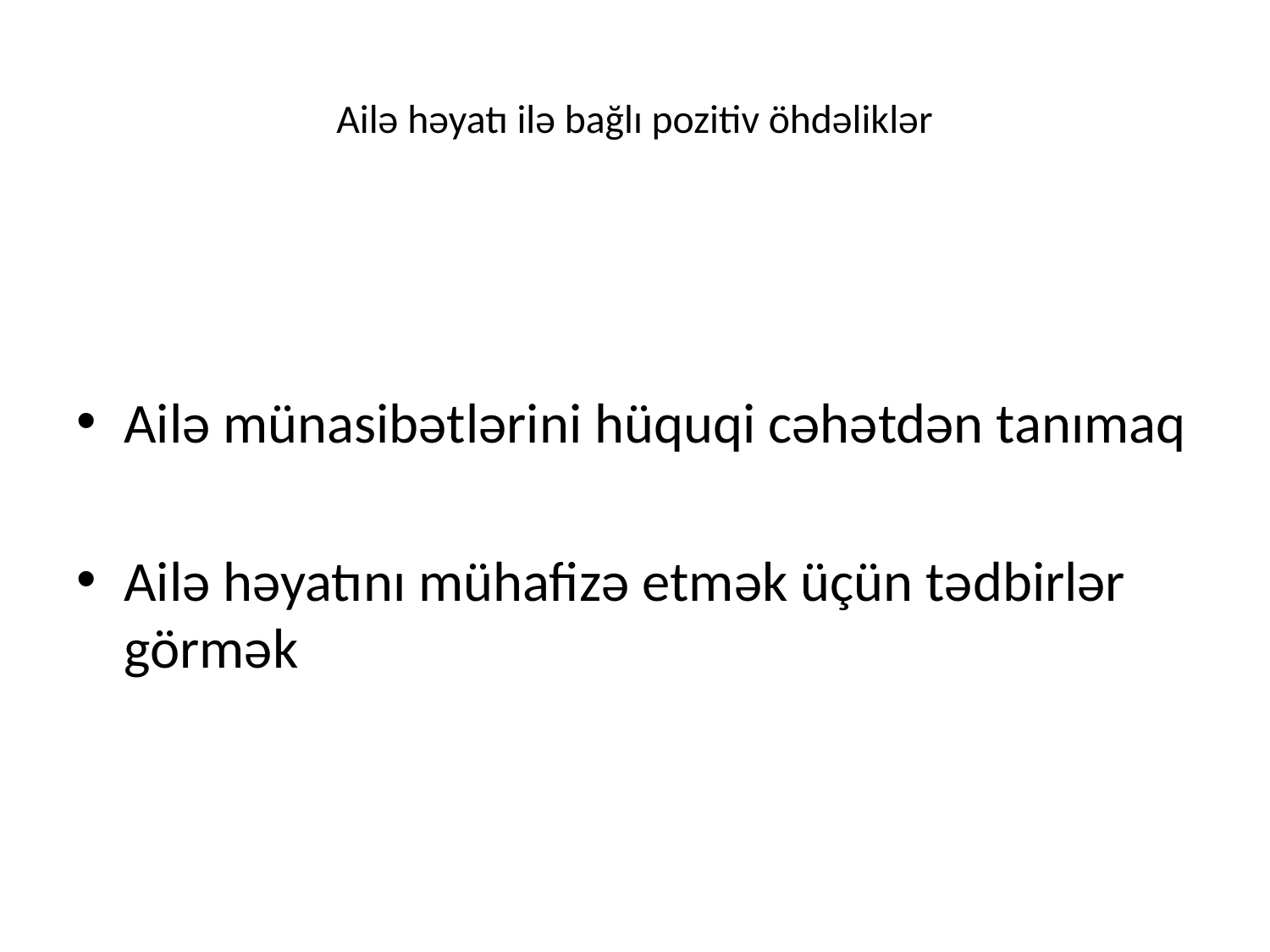

# Ailə həyatı ilə bağlı pozitiv öhdəliklər

Ailə münasibətlərini hüquqi cəhətdən tanımaq

Ailə həyatını mühafizə etmək üçün tədbirlər görmək